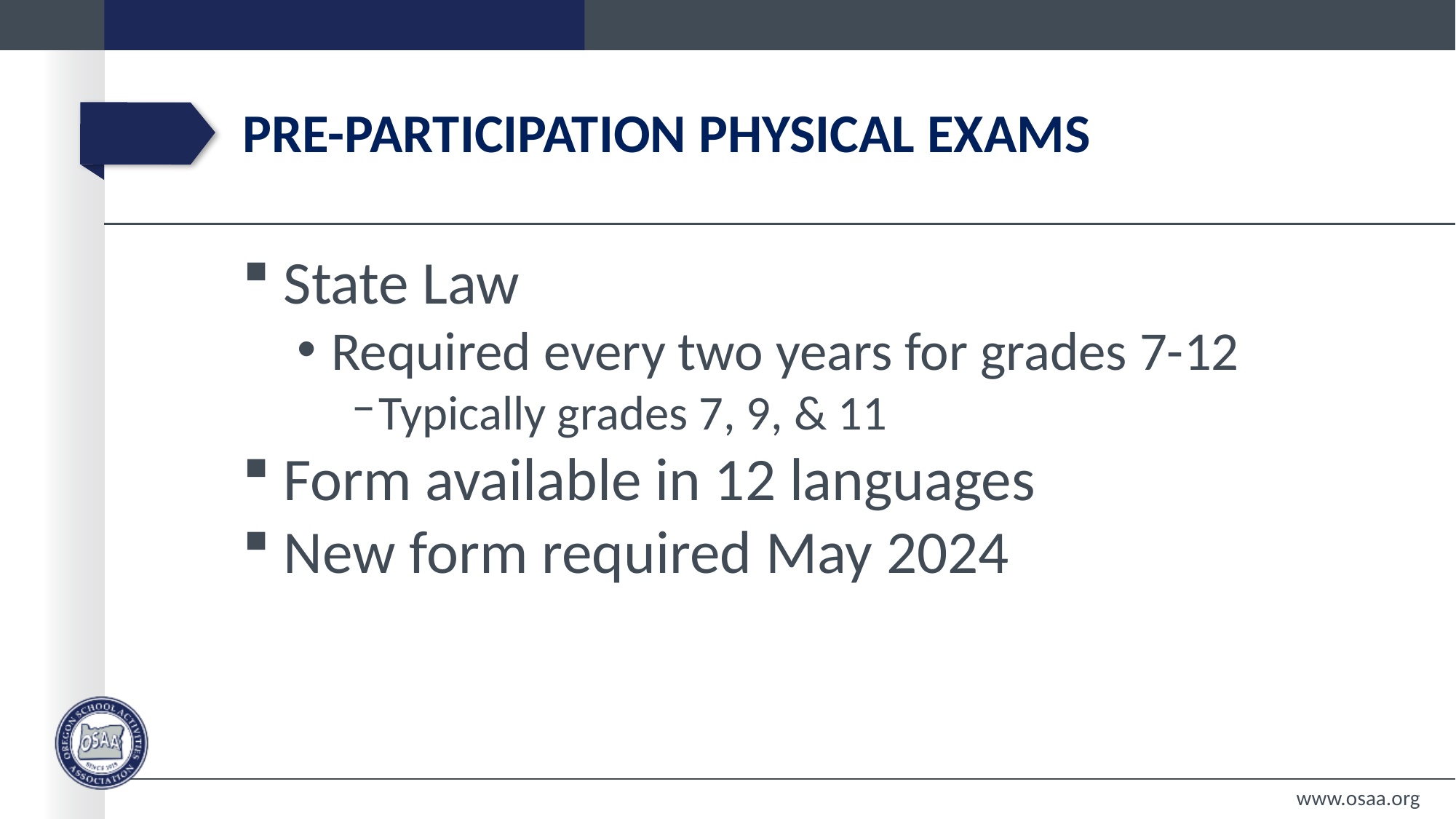

# Pre-Participation Physical Exams
State Law
Required every two years for grades 7-12
Typically grades 7, 9, & 11
Form available in 12 languages
New form required May 2024
www.osaa.org